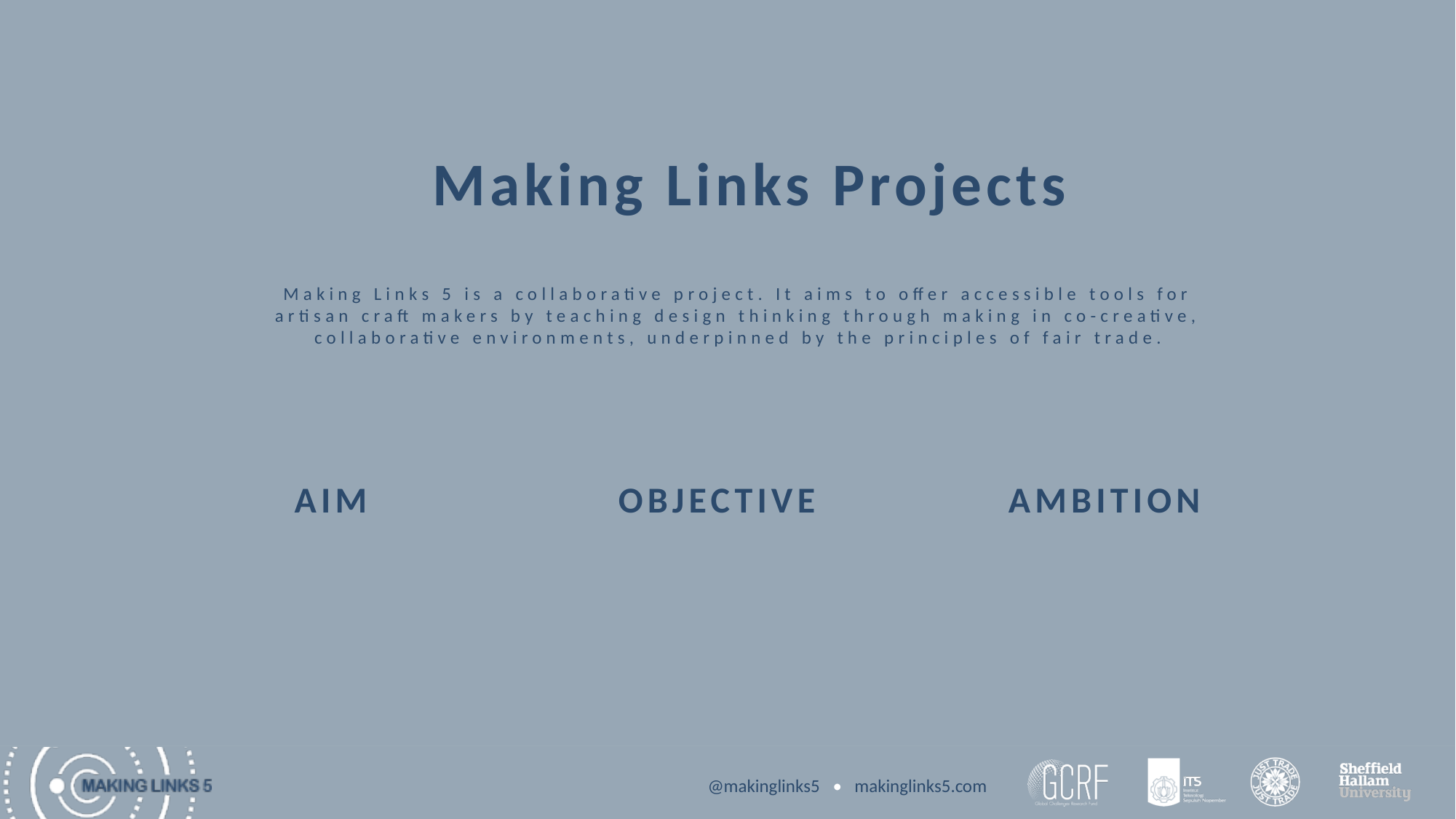

Making Links Projects
Making Links 5 is a collaborative project. It aims to offer accessible tools for artisan craft makers by teaching design thinking through making in co-creative, collaborative environments, underpinned by the principles of fair trade.
AMBITION
AIM
OBJECTIVE